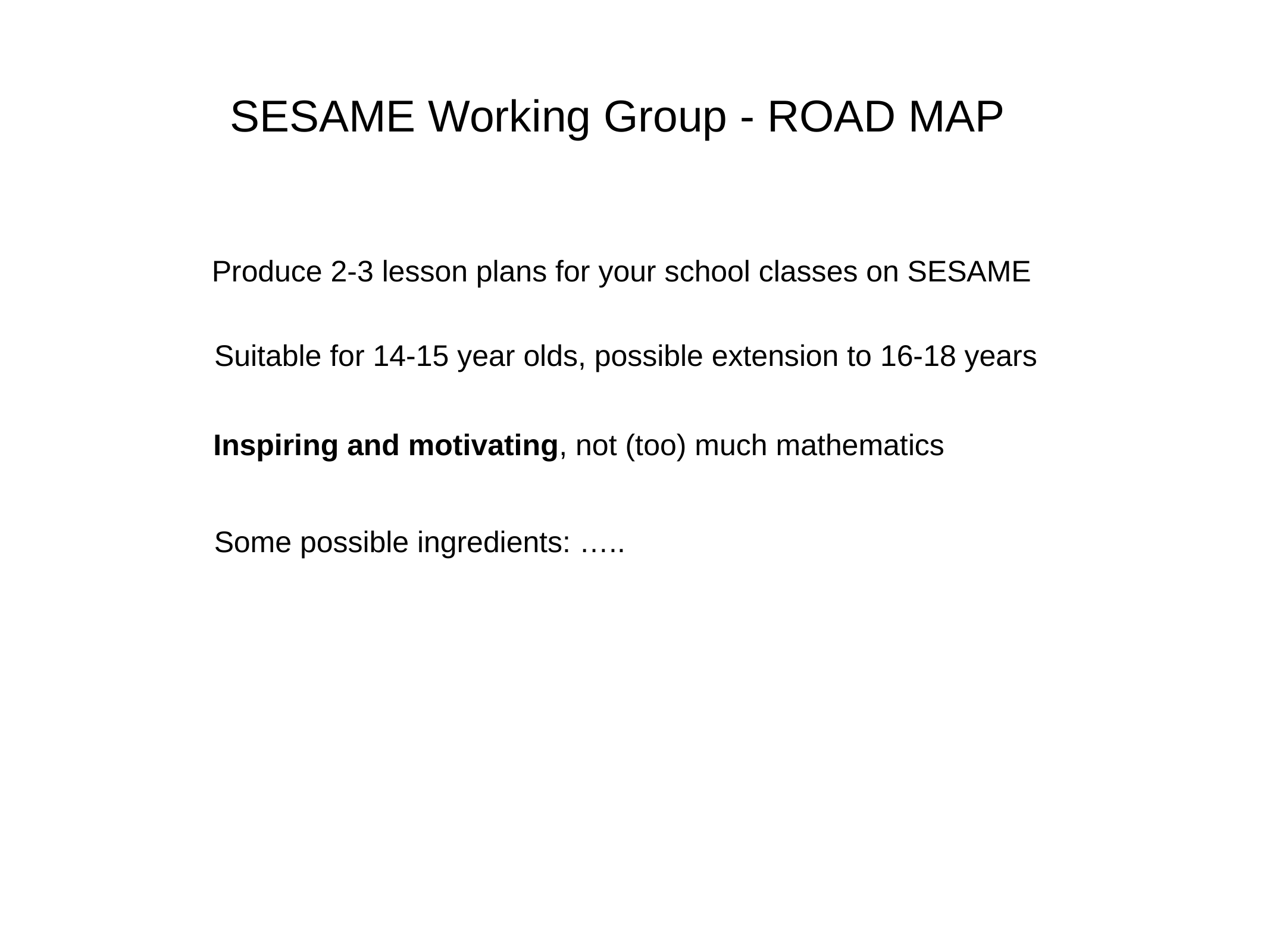

SESAME Working Group - ROAD MAP
Produce 2-3 lesson plans for your school classes on SESAME
Suitable for 14-15 year olds, possible extension to 16-18 years
Inspiring and motivating, not (too) much mathematics
Some possible ingredients: …..